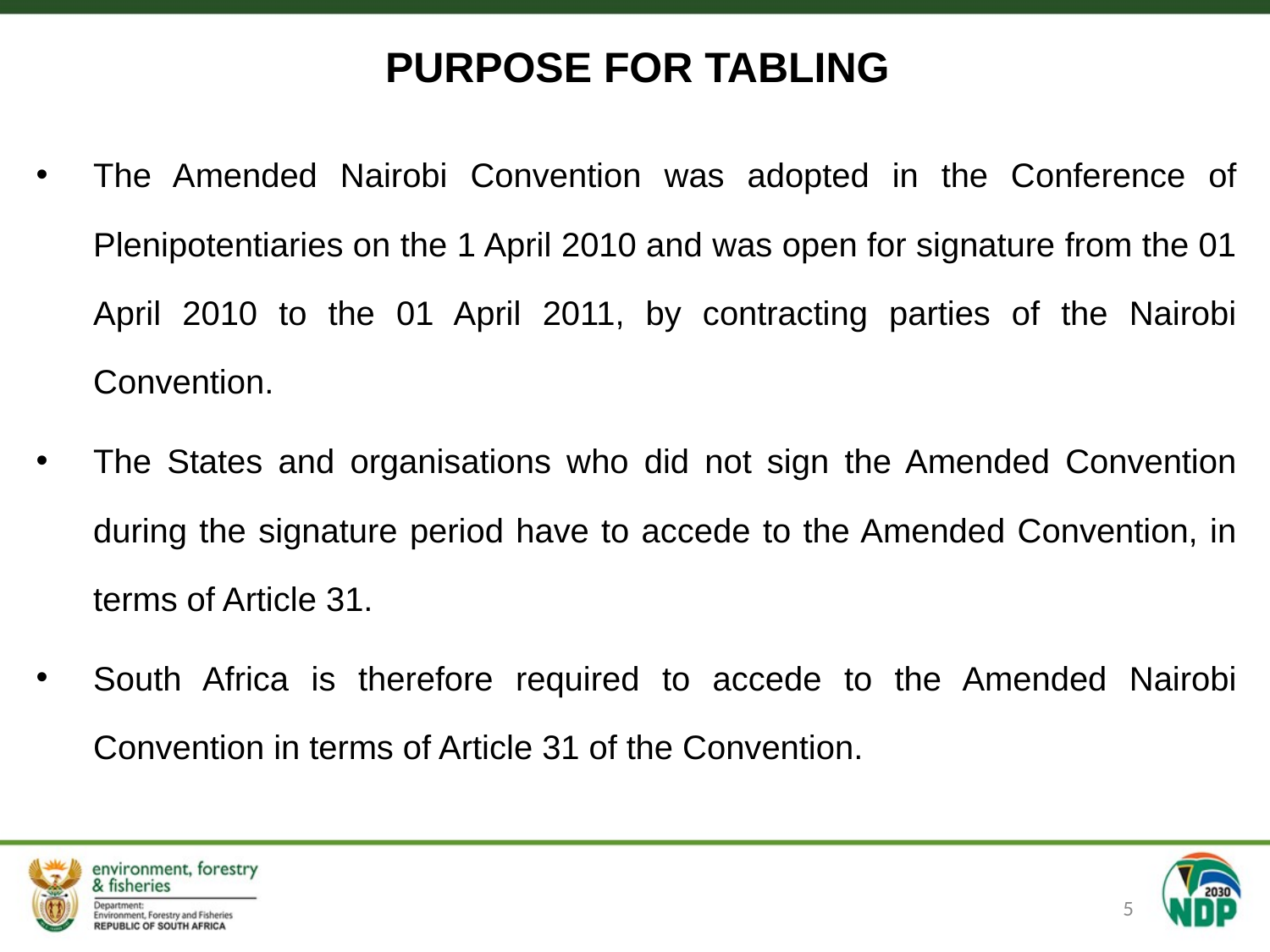

# PURPOSE FOR TABLING
The Amended Nairobi Convention was adopted in the Conference of Plenipotentiaries on the 1 April 2010 and was open for signature from the 01 April 2010 to the 01 April 2011, by contracting parties of the Nairobi Convention.
The States and organisations who did not sign the Amended Convention during the signature period have to accede to the Amended Convention, in terms of Article 31.
South Africa is therefore required to accede to the Amended Nairobi Convention in terms of Article 31 of the Convention.

5